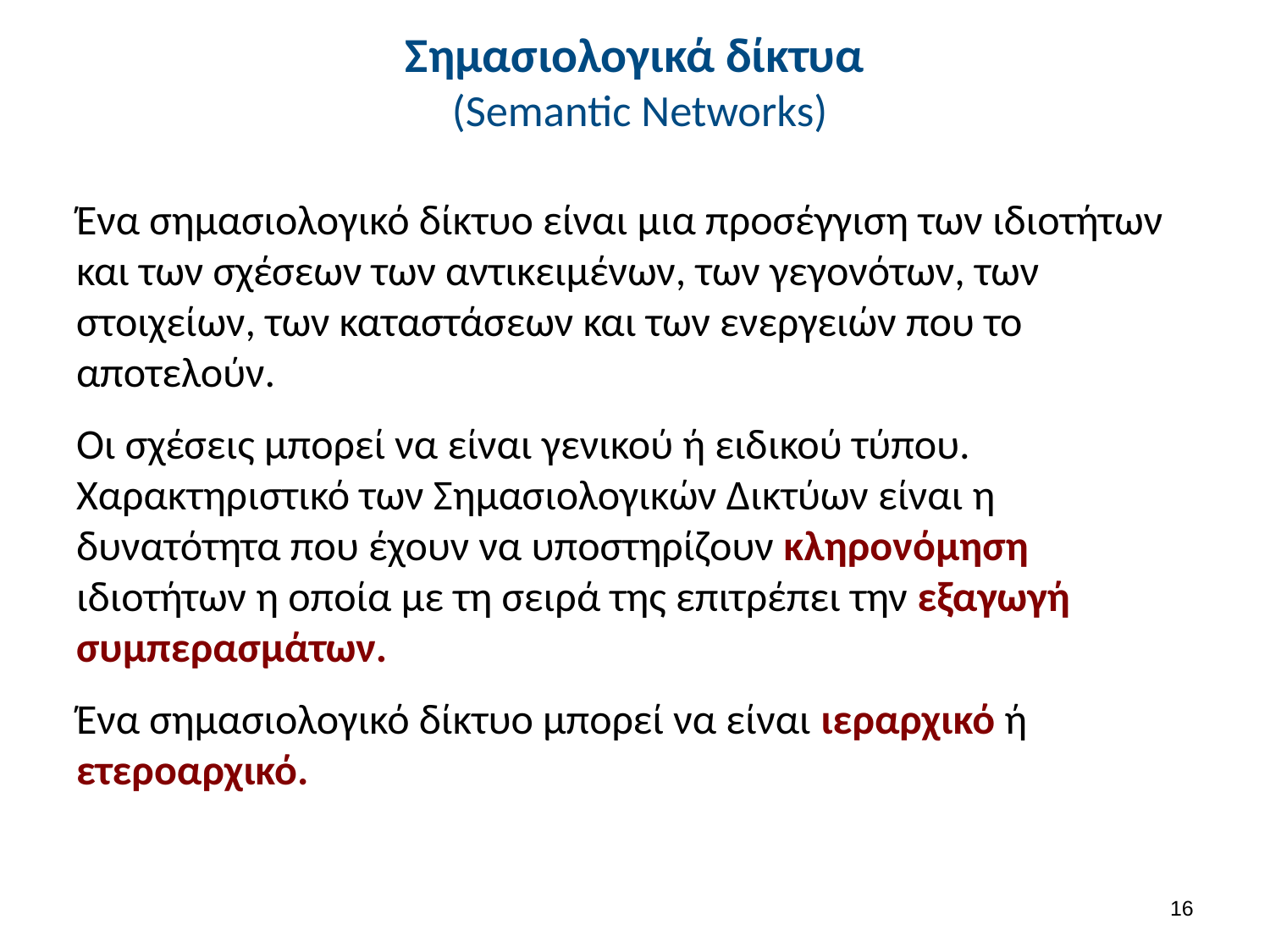

# Σημασιολογικά δίκτυα (Semantic Networks)
Ένα σημασιολογικό δίκτυο είναι μια προσέγγιση των ιδιοτήτων και των σχέσεων των αντικειμένων, των γεγονότων, των στοιχείων, των καταστάσεων και των ενεργειών που το αποτελούν.
Οι σχέσεις μπορεί να είναι γενικού ή ειδικού τύπου. Χαρακτηριστικό των Σημασιολογικών Δικτύων είναι η δυνατότητα που έχουν να υποστηρίζουν κληρονόμηση ιδιοτήτων η οποία με τη σειρά της επιτρέπει την εξαγωγή συμπερασμάτων.
Ένα σημασιολογικό δίκτυο μπορεί να είναι ιεραρχικό ή ετεροαρχικό.

16